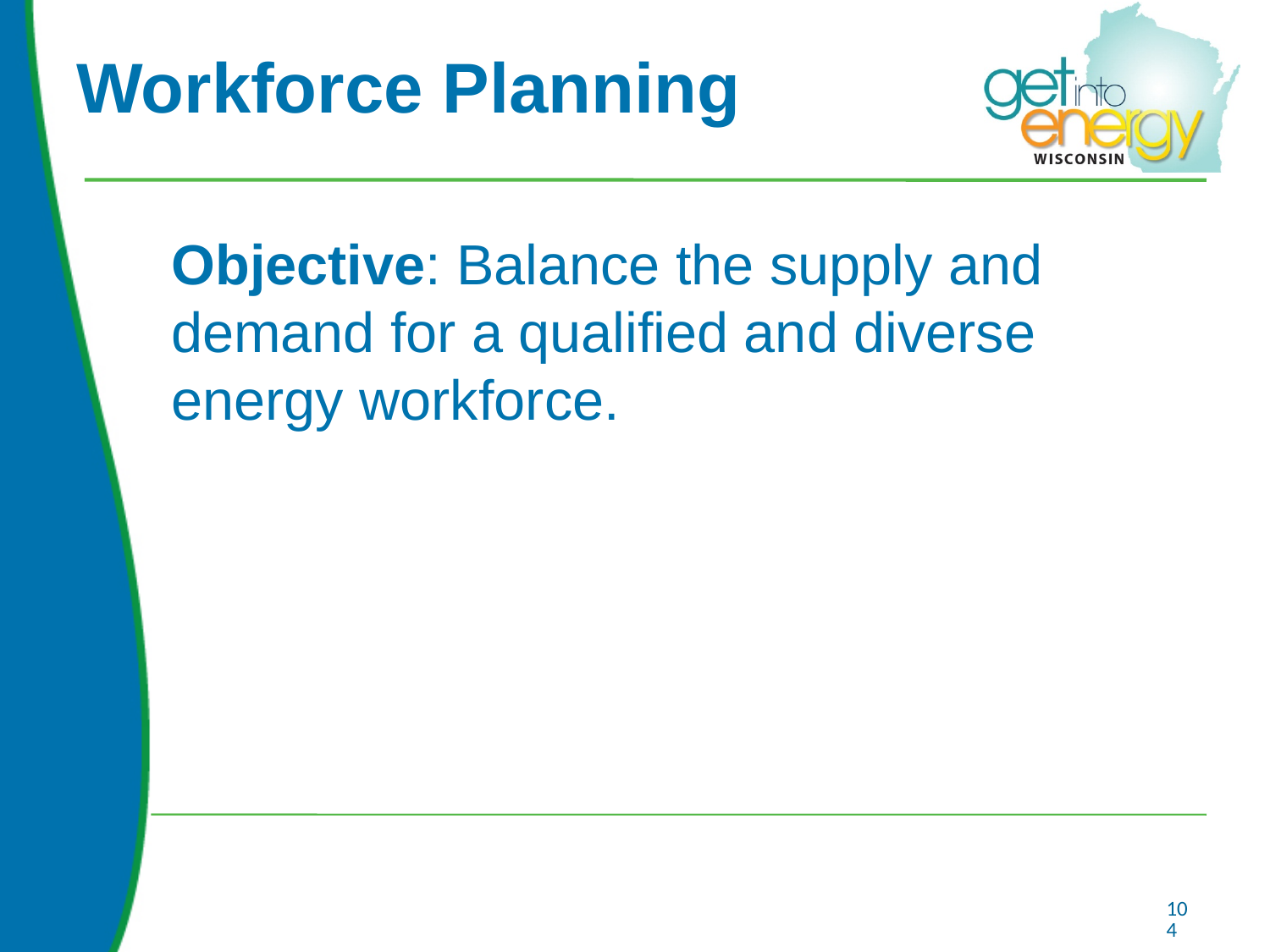

# Workforce Planning
Objective: Balance the supply and demand for a qualified and diverse energy workforce.
104